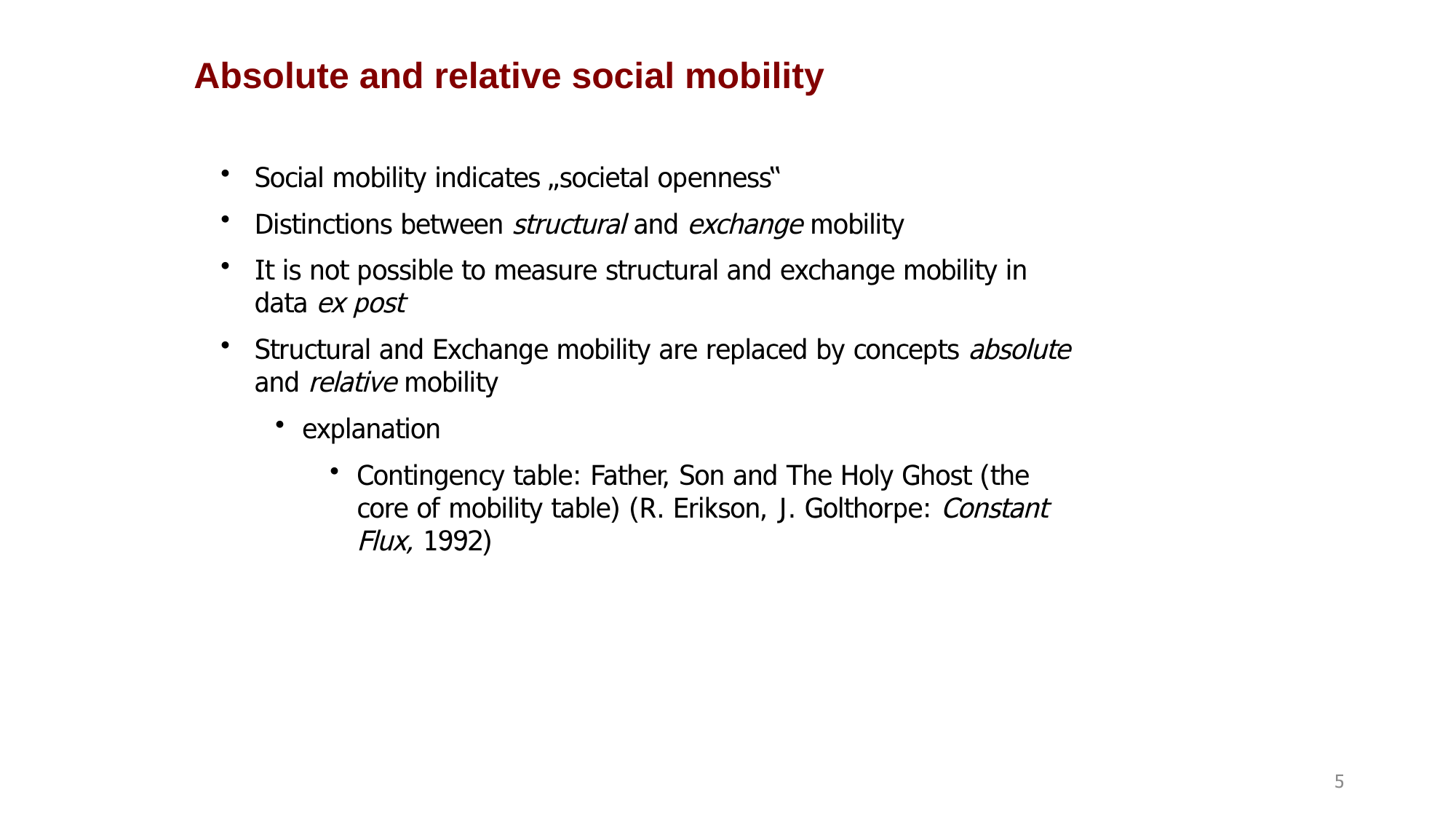

Absolute and relative social mobility

Social mobility indicates „societal openness“
Distinctions between structural and exchange mobility
It is not possible to measure structural and exchange mobility in data ex post
Structural and Exchange mobility are replaced by concepts absolute and relative mobility
explanation
Contingency table: Father, Son and The Holy Ghost (the core of mobility table) (R. Erikson, J. Golthorpe: Constant Flux, 1992)

5